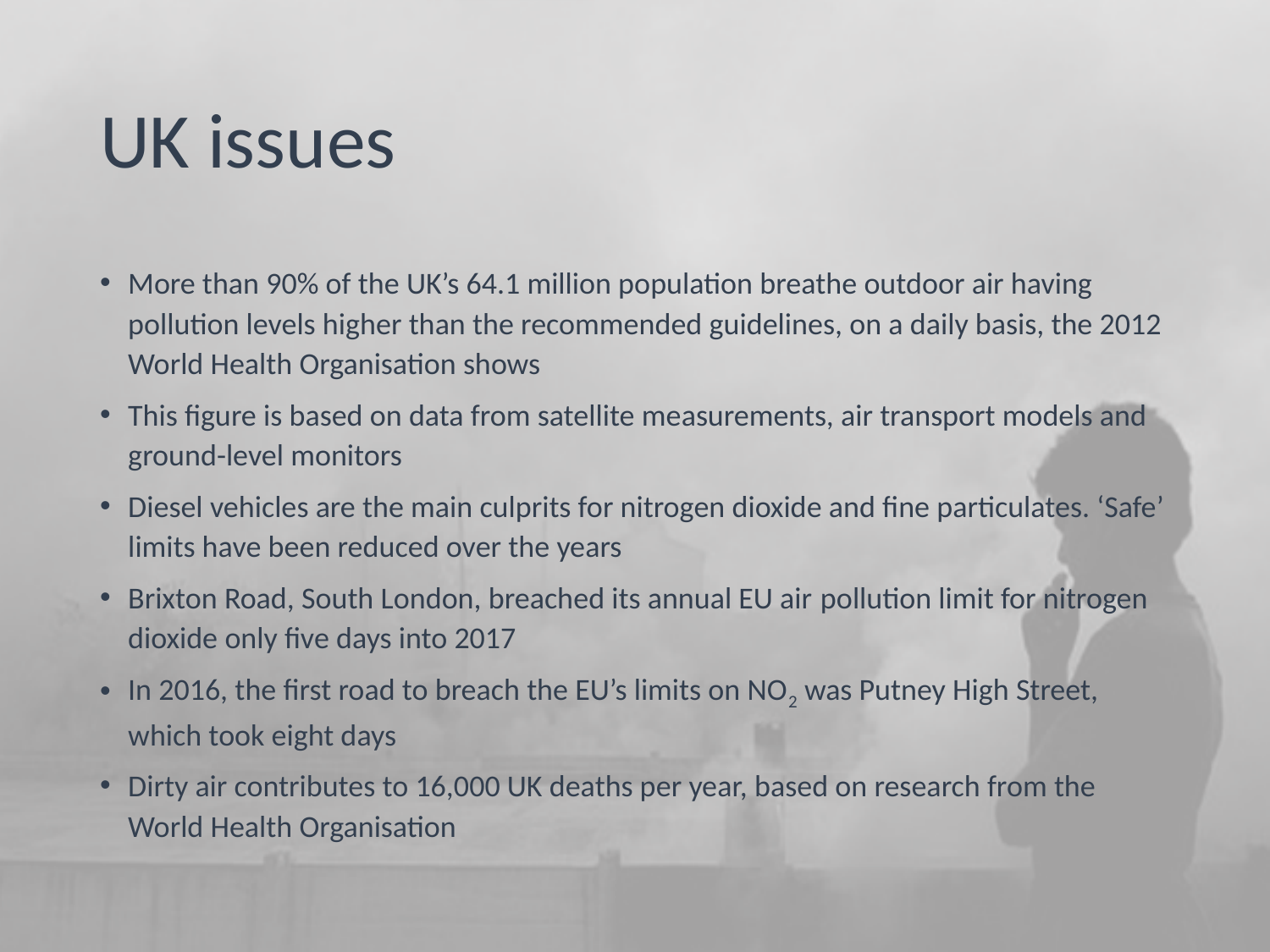

# UK issues
More than 90% of the UK’s 64.1 million population breathe outdoor air having pollution levels higher than the recommended guidelines, on a daily basis, the 2012 World Health Organisation shows
This figure is based on data from satellite measurements, air transport models and ground-level monitors
Diesel vehicles are the main culprits for nitrogen dioxide and fine particulates. ‘Safe’ limits have been reduced over the years
Brixton Road, South London, breached its annual EU air pollution limit for nitrogen dioxide only five days into 2017
In 2016, the first road to breach the EU’s limits on NO2 was Putney High Street, which took eight days
Dirty air contributes to 16,000 UK deaths per year, based on research from the World Health Organisation